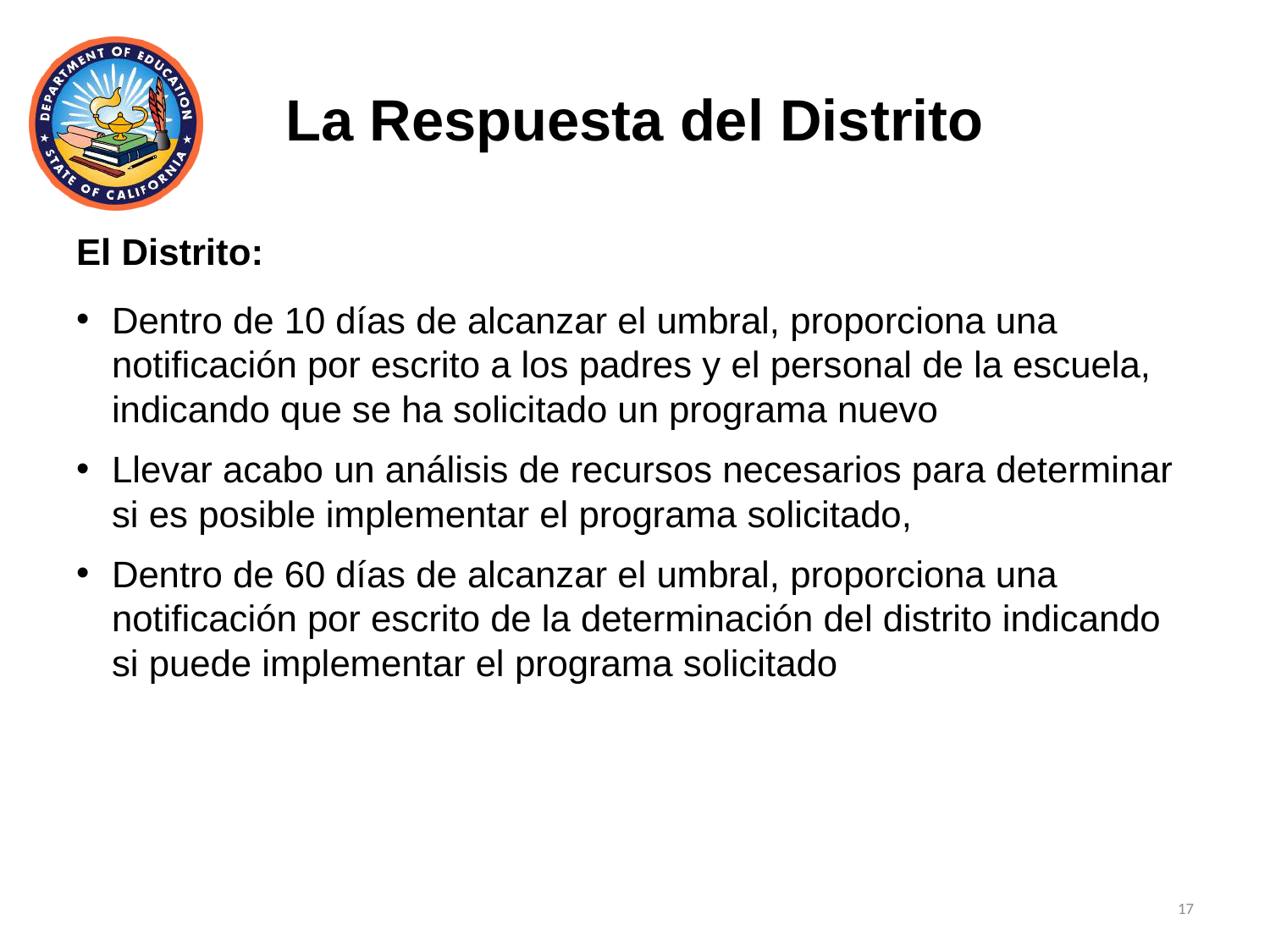

# La Respuesta del Distrito
El Distrito:
Dentro de 10 días de alcanzar el umbral, proporciona una notificación por escrito a los padres y el personal de la escuela, indicando que se ha solicitado un programa nuevo
Llevar acabo un análisis de recursos necesarios para determinar si es posible implementar el programa solicitado,
Dentro de 60 días de alcanzar el umbral, proporciona una notificación por escrito de la determinación del distrito indicando si puede implementar el programa solicitado

17